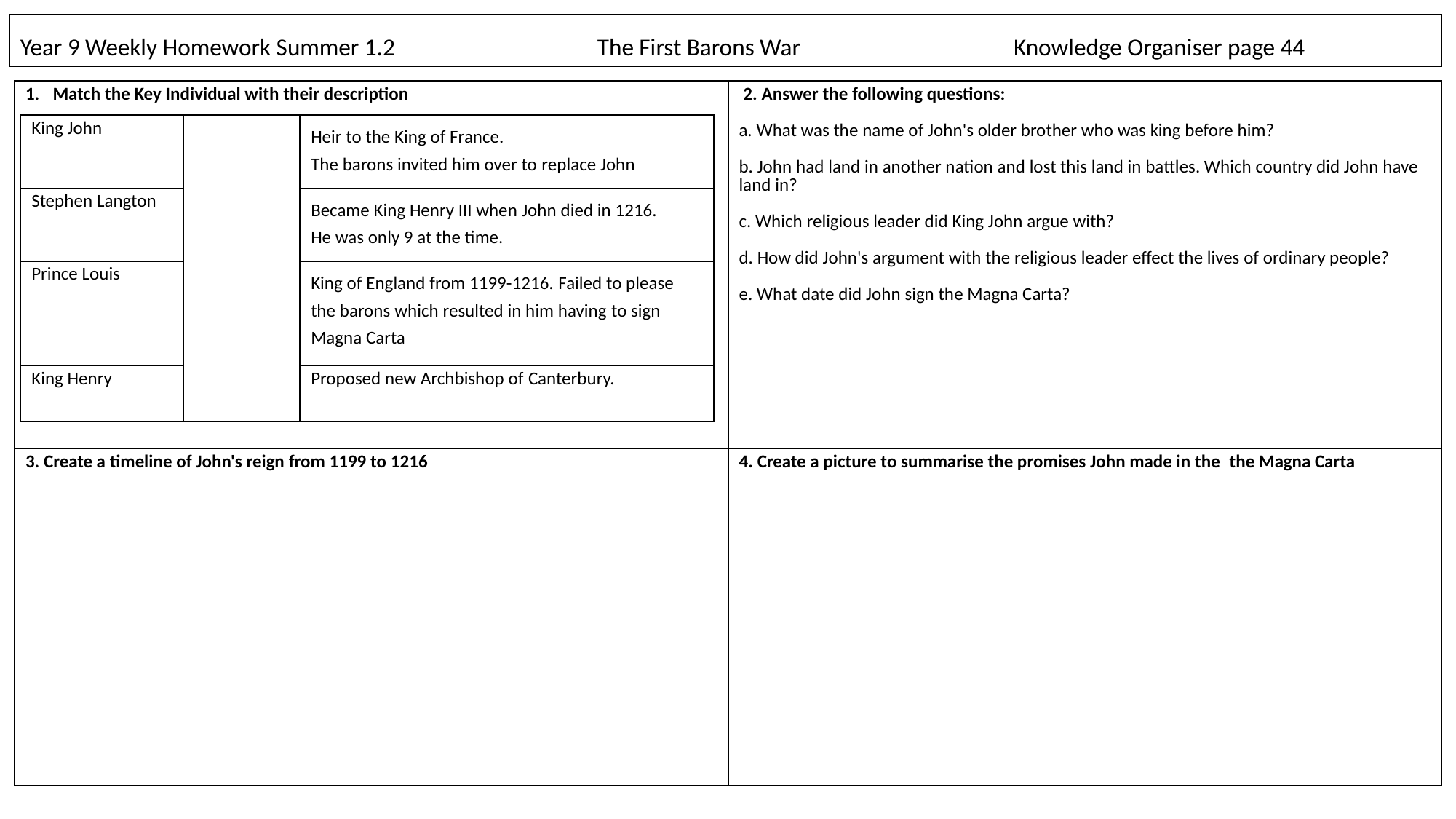

# Year 9 Weekly Homework Summer 1.2                                     The First Barons War                                       Knowledge Organiser page 44
| Match the Key Individual with their description | 2. Answer the following questions: a. What was the name of John's older brother who was king before him? b. John had land in another nation and lost this land in battles. Which country did John have land in? c. Which religious leader did King John argue with? d. How did John's argument with the religious leader effect the lives of ordinary people? e. What date did John sign the Magna Carta? |
| --- | --- |
| 3. Create a timeline of John's reign from 1199 to 1216 | 4. Create a picture to summarise the promises John made in the  the Magna Carta |
| King John |  | Heir to the King of France.  The barons invited him over to replace John |
| --- | --- | --- |
| Stephen Langton |  | Became King Henry III when John died in 1216.  He was only 9 at the time. |
| Prince Louis |  | King of England from 1199-1216. Failed to please the barons which resulted in him having to sign Magna Carta |
| King Henry |  | Proposed new Archbishop of Canterbury. |